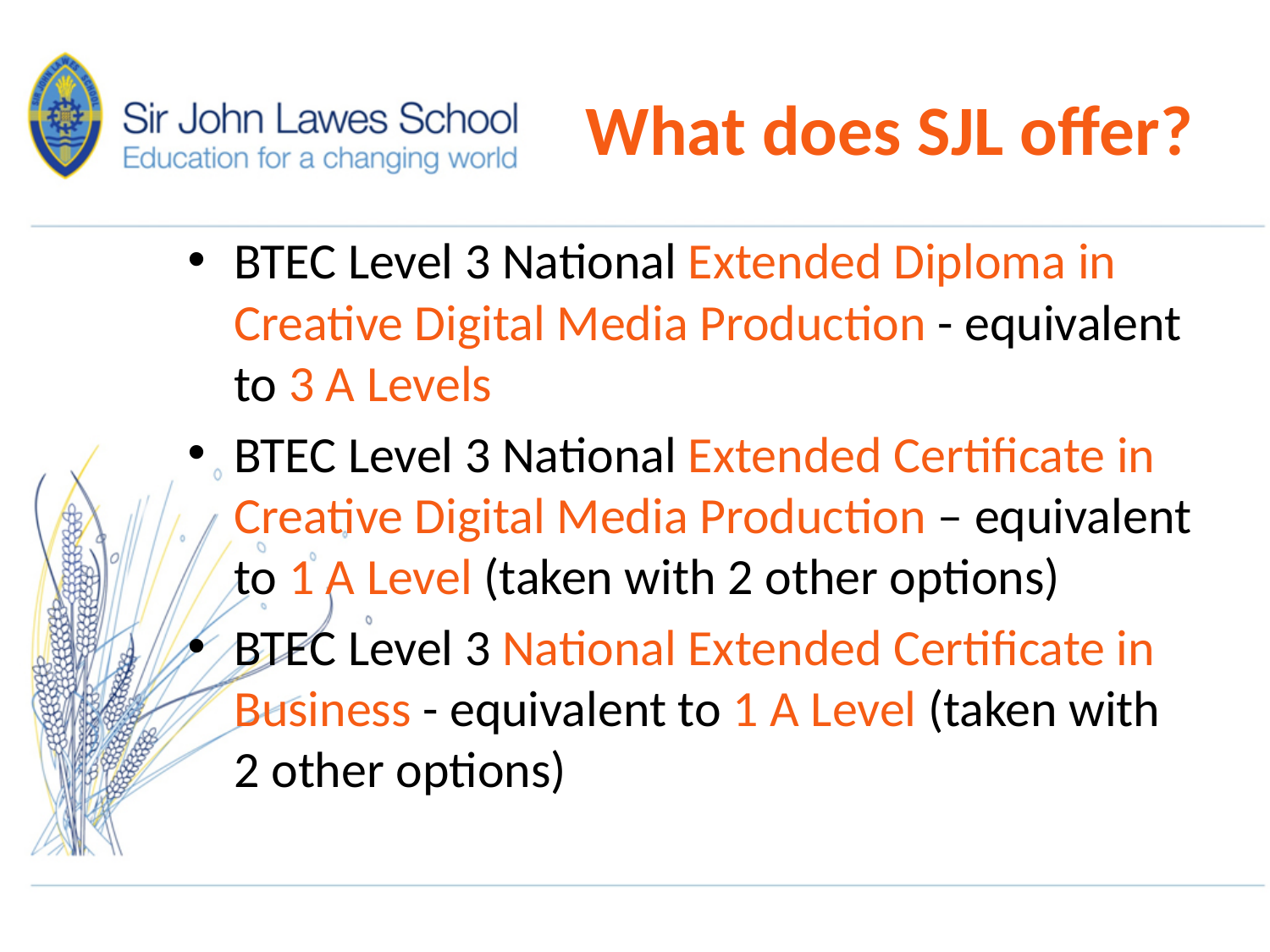

# What does SJL offer?
BTEC Level 3 National Extended Diploma in Creative Digital Media Production - equivalent to 3 A Levels
BTEC Level 3 National Extended Certificate in Creative Digital Media Production – equivalent to 1 A Level (taken with 2 other options)
BTEC Level 3 National Extended Certificate in Business - equivalent to 1 A Level (taken with 2 other options)